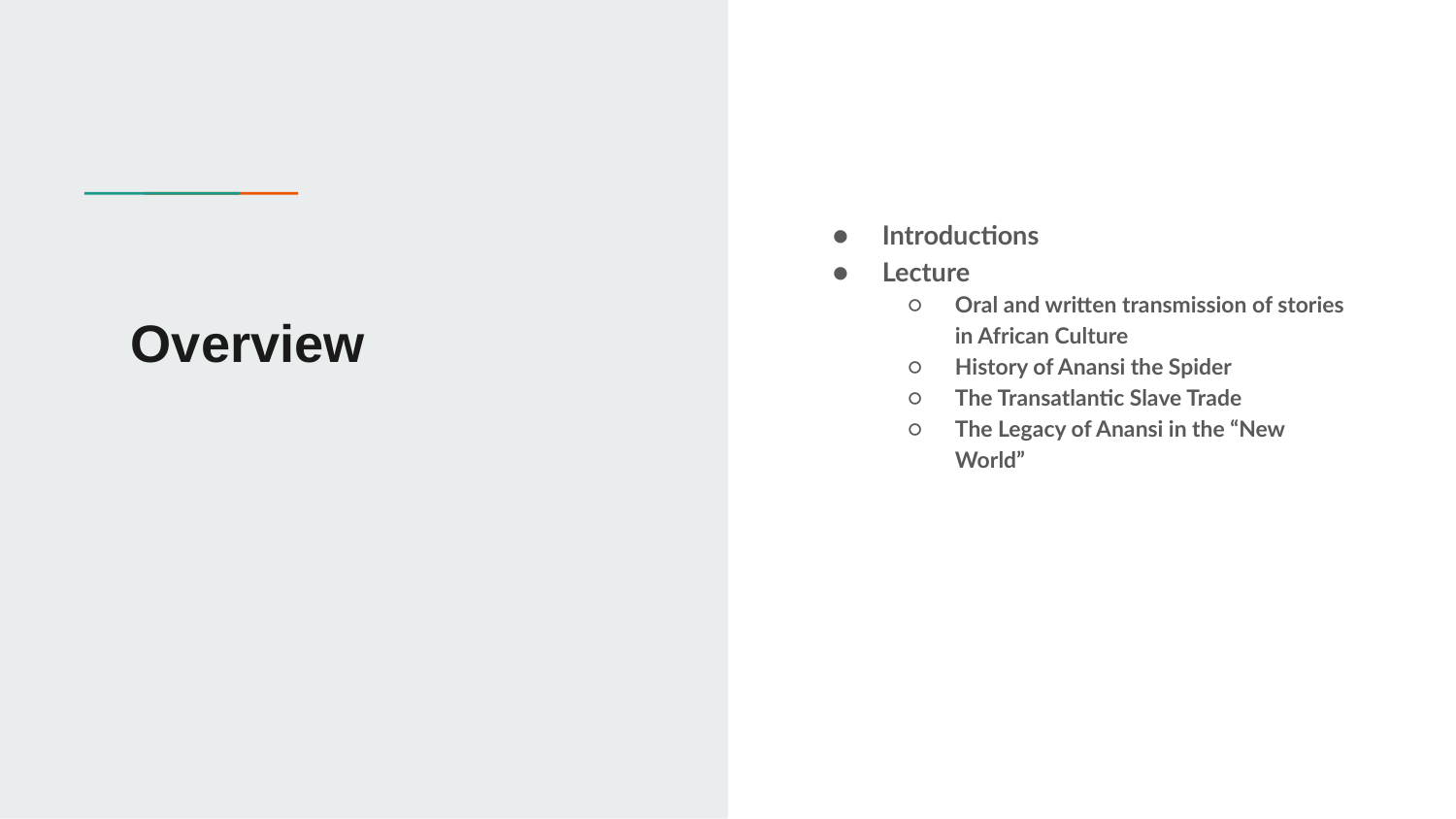

Introductions
Lecture
Oral and written transmission of stories in African Culture
History of Anansi the Spider
The Transatlantic Slave Trade
The Legacy of Anansi in the “New World”
# Overview